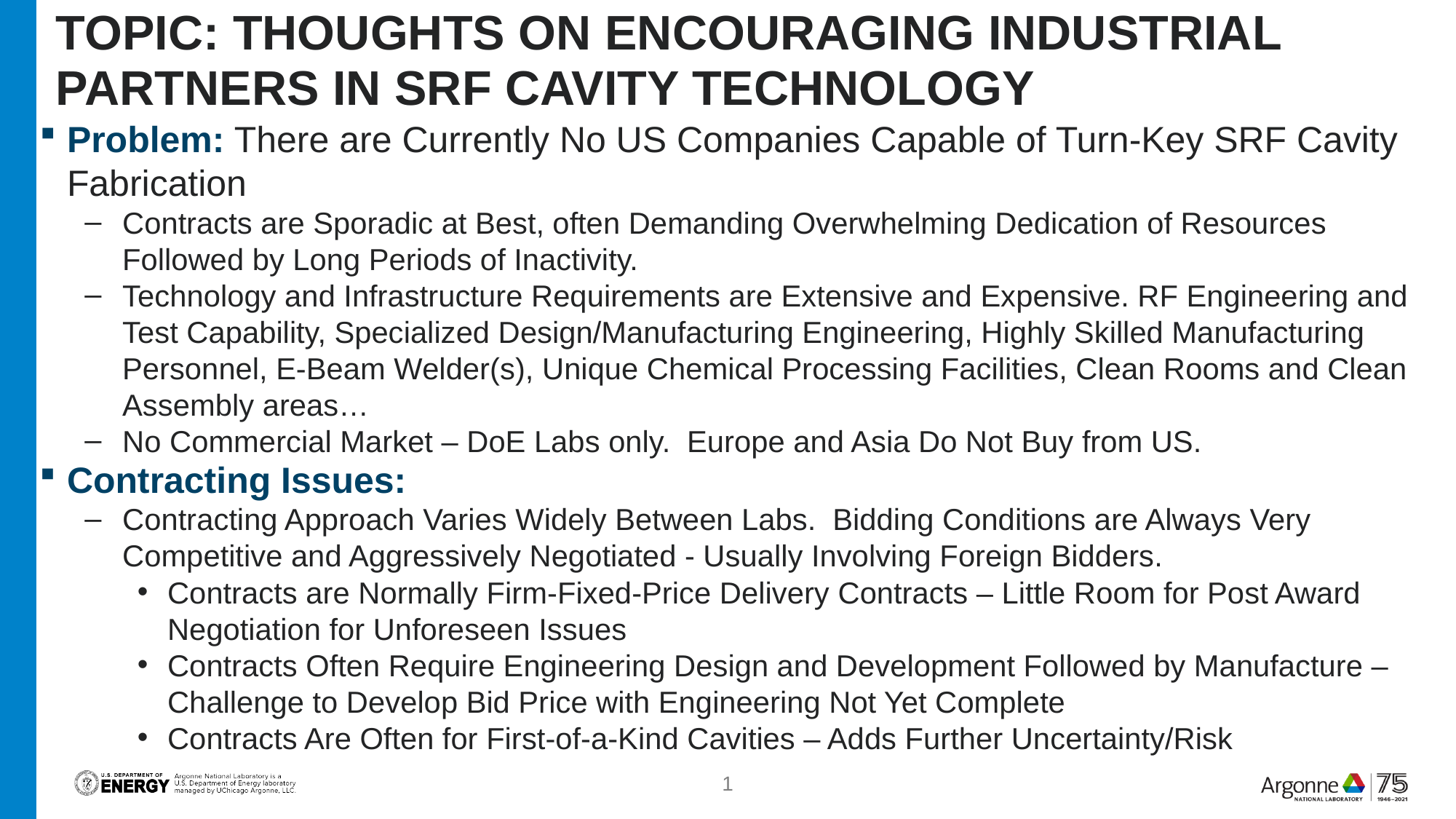

# Topic: Thoughts on Encouraging Industrial Partners in SRF CAVITY Technology
Problem: There are Currently No US Companies Capable of Turn-Key SRF Cavity Fabrication
Contracts are Sporadic at Best, often Demanding Overwhelming Dedication of Resources Followed by Long Periods of Inactivity.
Technology and Infrastructure Requirements are Extensive and Expensive. RF Engineering and Test Capability, Specialized Design/Manufacturing Engineering, Highly Skilled Manufacturing Personnel, E-Beam Welder(s), Unique Chemical Processing Facilities, Clean Rooms and Clean Assembly areas…
No Commercial Market – DoE Labs only.  Europe and Asia Do Not Buy from US.

Contracting Issues:
Contracting Approach Varies Widely Between Labs.  Bidding Conditions are Always Very Competitive and Aggressively Negotiated - Usually Involving Foreign Bidders.
Contracts are Normally Firm-Fixed-Price Delivery Contracts – Little Room for Post Award Negotiation for Unforeseen Issues
Contracts Often Require Engineering Design and Development Followed by Manufacture – Challenge to Develop Bid Price with Engineering Not Yet Complete
Contracts Are Often for First-of-a-Kind Cavities – Adds Further Uncertainty/Risk
1